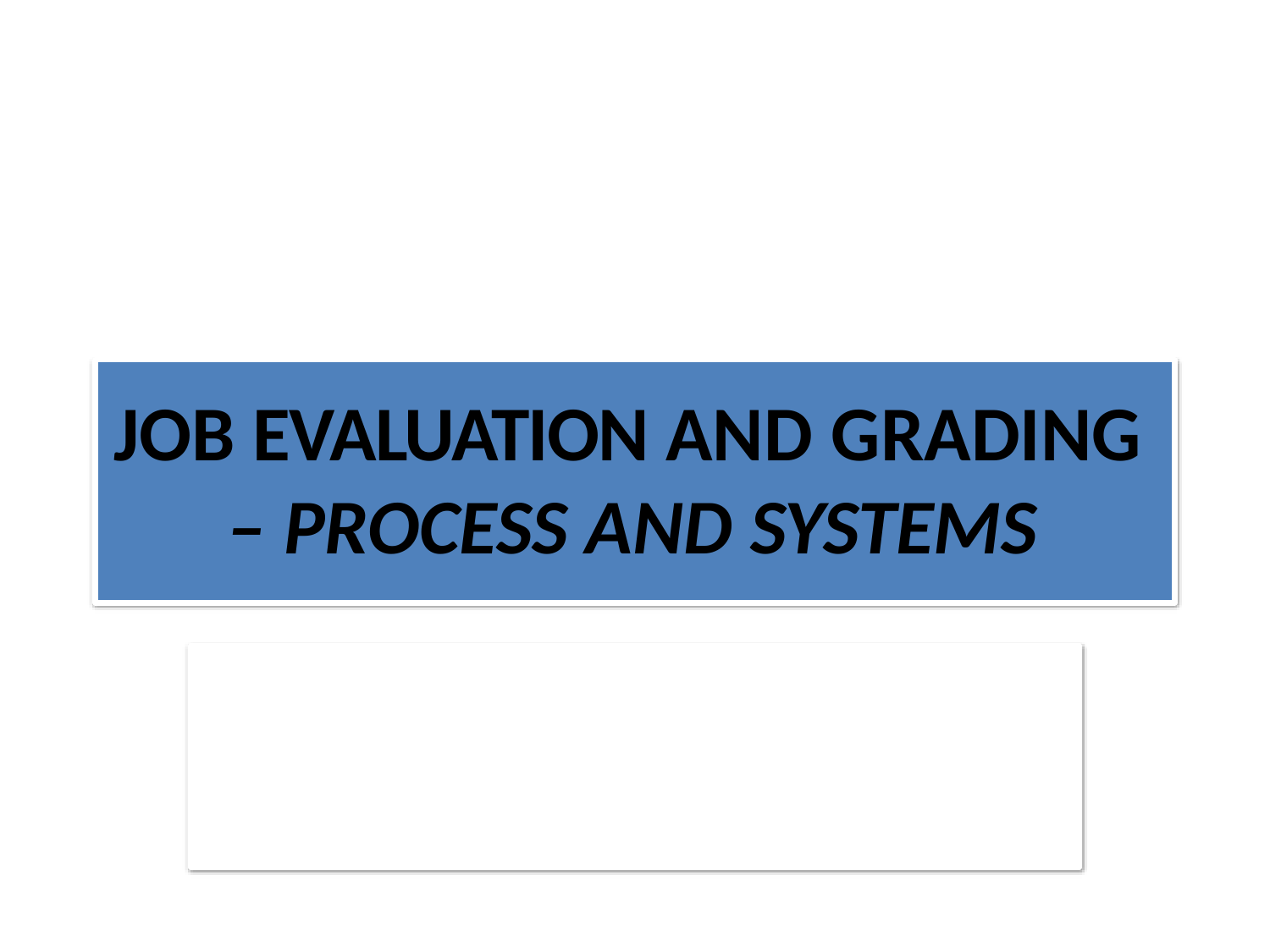

# JOB EVALUATION AND GRADING
– PROCESS AND SYSTEMS